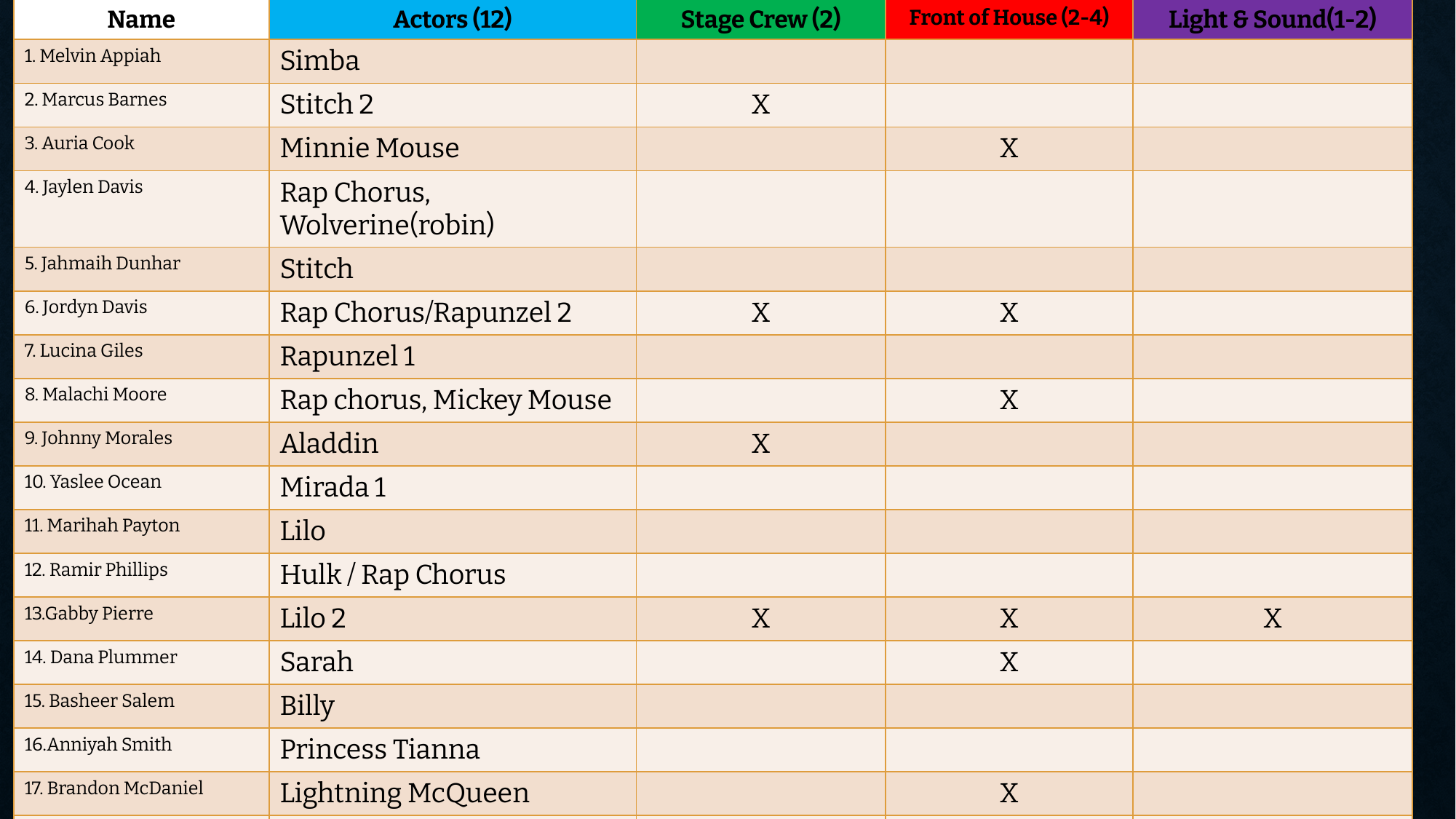

| Name | Actors (12) | Stage Crew (2) | Front of House (2-4) | Light & Sound(1-2) |
| --- | --- | --- | --- | --- |
| 1. Melvin Appiah | Simba |  |  |  |
| 2. Marcus Barnes | Stitch 2 | X |  |  |
| 3. Auria Cook | Minnie Mouse |  | X |  |
| 4. Jaylen Davis | Rap Chorus, Wolverine(robin) |  |  |  |
| 5. Jahmaih Dunhar | Stitch |  |  |  |
| 6. Jordyn Davis | Rap Chorus/Rapunzel 2 | X | X |  |
| 7. Lucina Giles | Rapunzel 1 |  |  |  |
| 8. Malachi Moore | Rap chorus, Mickey Mouse |  | X |  |
| 9. Johnny Morales | Aladdin | X |  |  |
| 10. Yaslee Ocean | Mirada 1 |  |  |  |
| 11. Marihah Payton | Lilo |  |  |  |
| 12. Ramir Phillips | Hulk / Rap Chorus |  |  |  |
| 13.Gabby Pierre | Lilo 2 | X | X | X |
| 14. Dana Plummer | Sarah |  | X |  |
| 15. Basheer Salem | Billy |  |  |  |
| 16.Anniyah Smith | Princess Tianna |  |  |  |
| 17. Brandon McDaniel | Lightning McQueen |  | X |  |
| 18. Myesha Brogdon | Merida 2 |  |  | X |